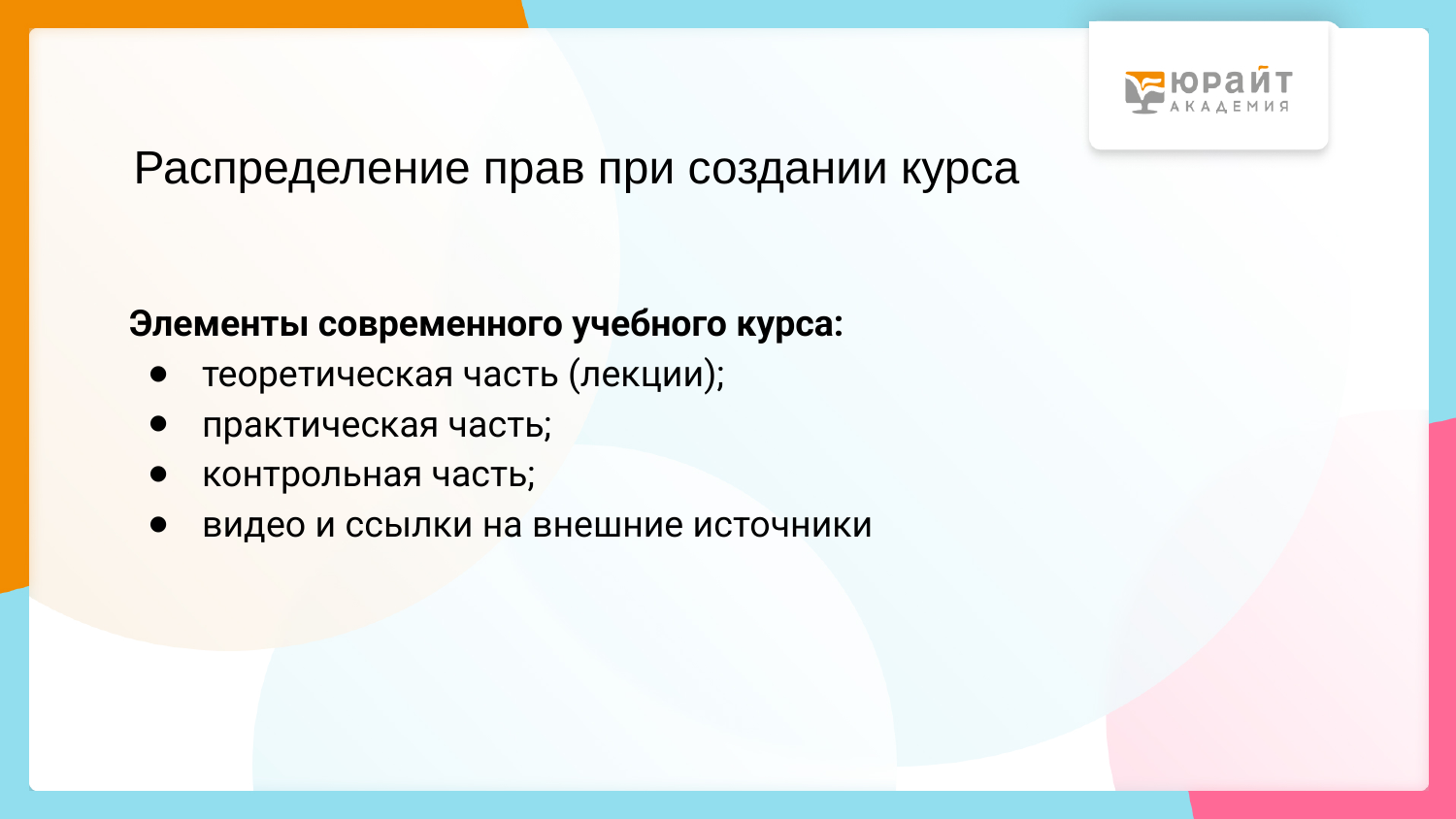

# Распределение прав при создании курса
Элементы современного учебного курса:
теоретическая часть (лекции);
практическая часть;
контрольная часть;
видео и ссылки на внешние источники